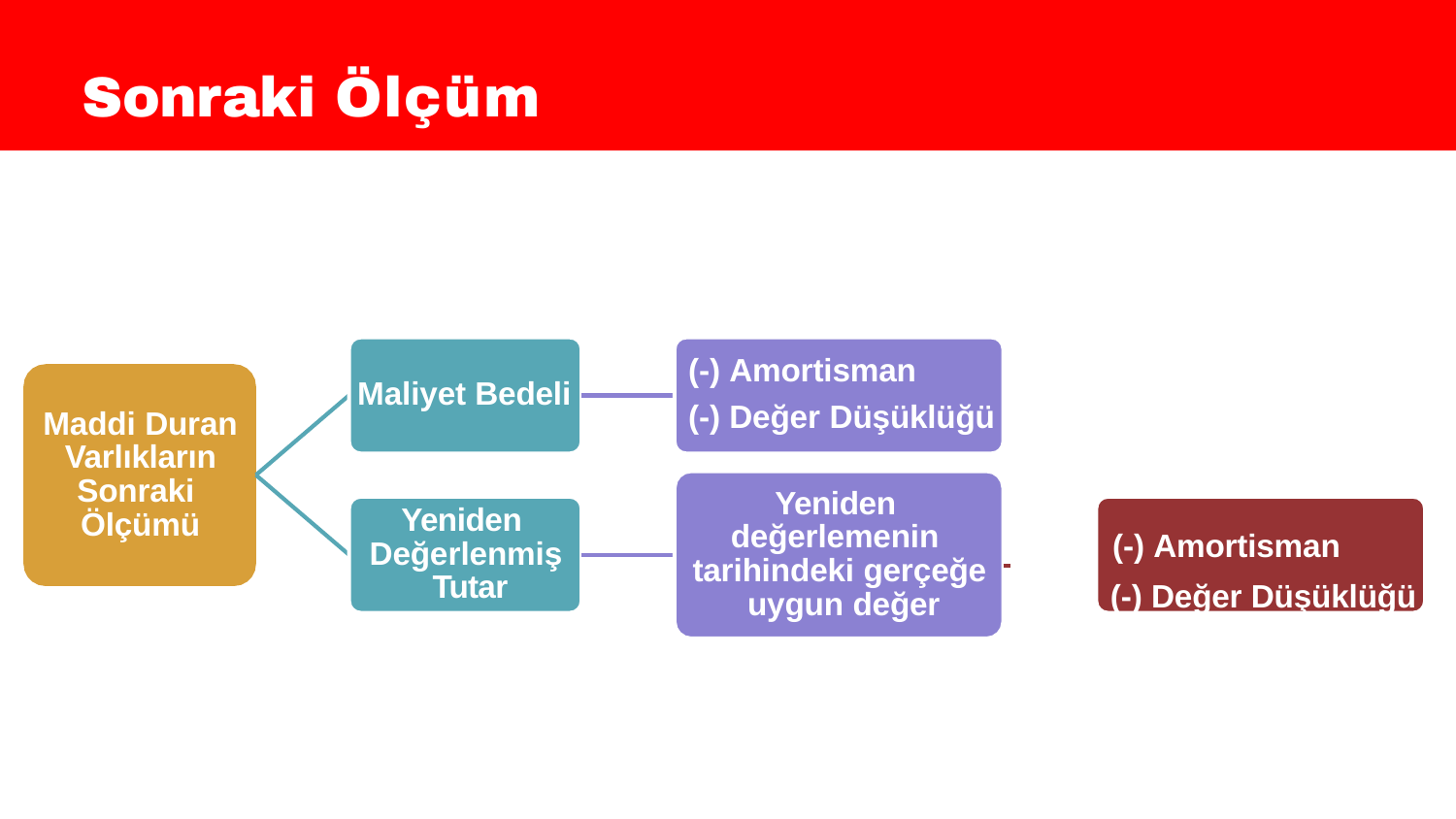

# Sonraki Ölçüm

(-) Amortisman
(-) Değer Düşüklüğü

Maliyet Bedeli

Maddi Duran  Varlıkların  Sonraki  Ölçümü

Yeniden  değerlemenin  tarihindeki gerçeğe  uygun değer

Yeniden  Değerlenmiş  Tutar
 	  (-) Amortisman
(-) Değer Düşüklüğü